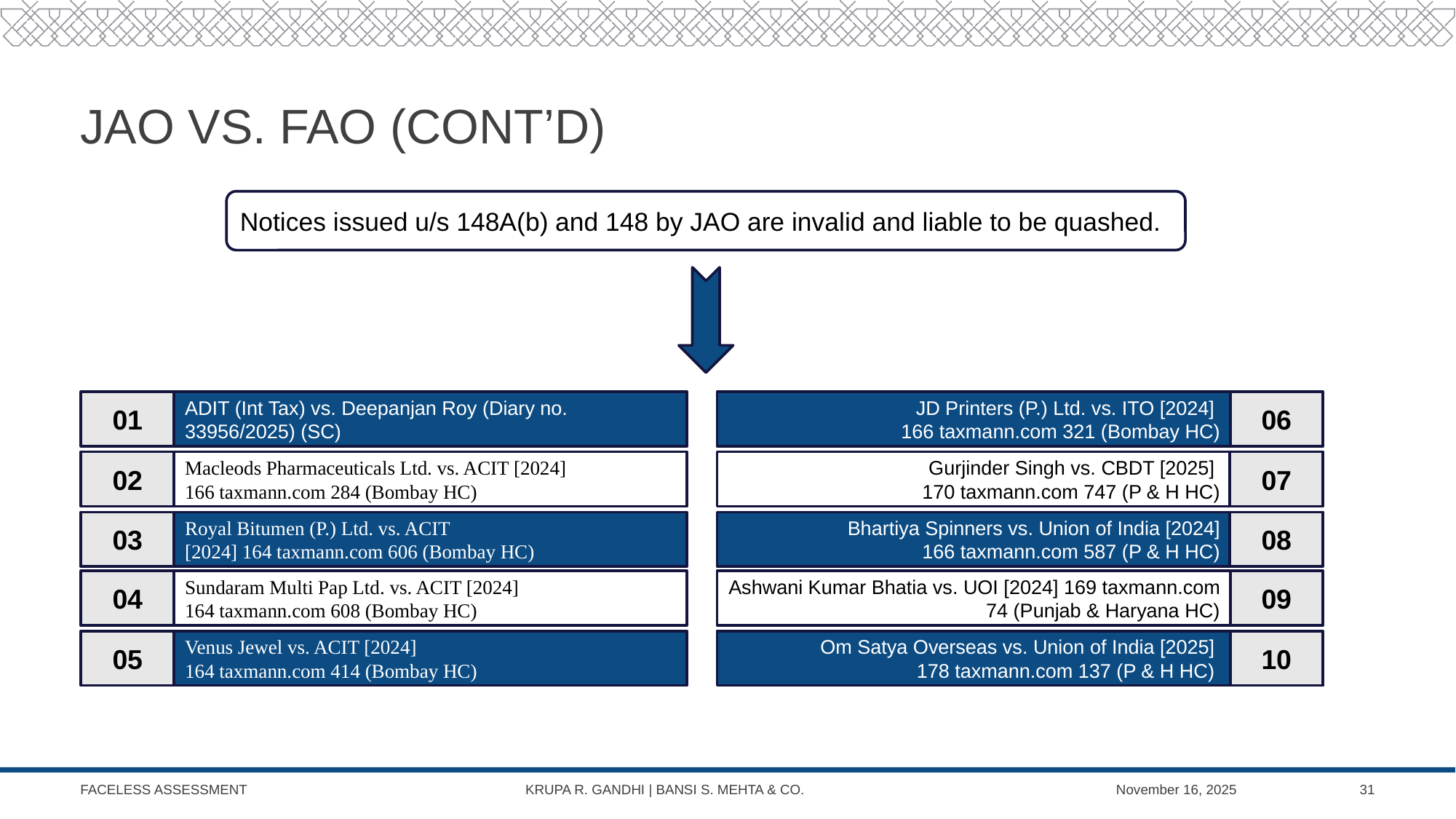

# JAO vs. fao (CONT’D)
Notices issued u/s 148A(b) and 148 by JAO are invalid and liable to be quashed.

01
ADIT (Int Tax) vs. Deepanjan Roy (Diary no. 33956/2025) (SC)
JD Printers (P.) Ltd. vs. ITO [2024]
166 taxmann.com 321 (Bombay HC)
06
02
Macleods Pharmaceuticals Ltd. vs. ACIT [2024]
166 taxmann.com 284 (Bombay HC)
Gurjinder Singh vs. CBDT [2025]
170 taxmann.com 747 (P & H HC)
07
03
Royal Bitumen (P.) Ltd. vs. ACIT
[2024] 164 taxmann.com 606 (Bombay HC)
Bhartiya Spinners vs. Union of India [2024]
 166 taxmann.com 587 (P & H HC)
08
04
Sundaram Multi Pap Ltd. vs. ACIT [2024] 164 taxmann.com 608 (Bombay HC)
Ashwani Kumar Bhatia vs. UOI [2024] 169 taxmann.com 74 (Punjab & Haryana HC)
09
05
Venus Jewel vs. ACIT [2024]
164 taxmann.com 414 (Bombay HC)
Om Satya Overseas vs. Union of India [2025]
178 taxmann.com 137 (P & H HC)
10
FACELESS ASSESSMENT                                                                         KRUPA R. GANDHI | BANSI S. MEHTA & CO.
November 16, 2025
31